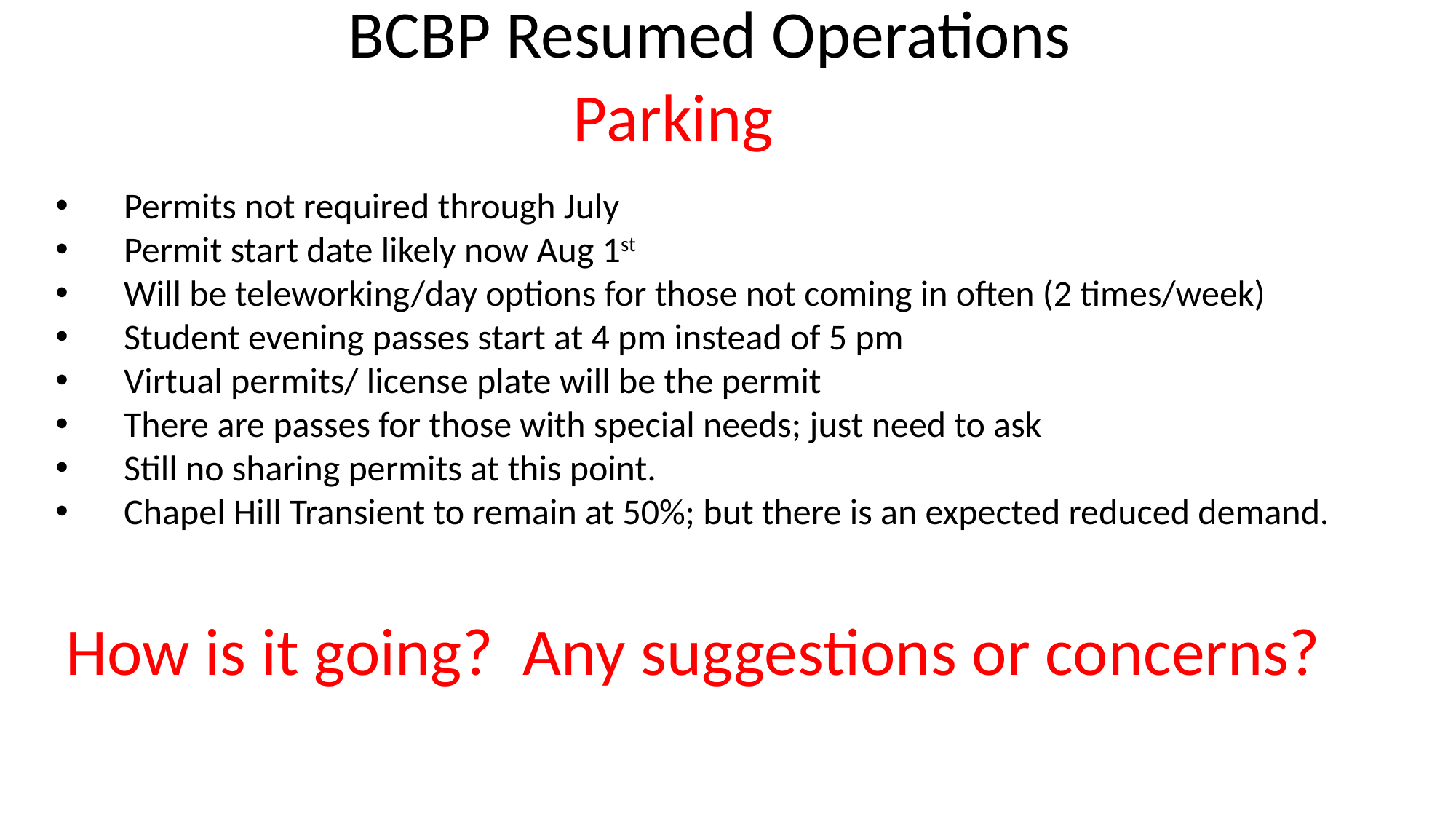

# BCBP Resumed Operations
Parking
Permits not required through July
Permit start date likely now Aug 1st
Will be teleworking/day options for those not coming in often (2 times/week)
Student evening passes start at 4 pm instead of 5 pm
Virtual permits/ license plate will be the permit
There are passes for those with special needs; just need to ask
Still no sharing permits at this point.
Chapel Hill Transient to remain at 50%; but there is an expected reduced demand.
How is it going?  Any suggestions or concerns?